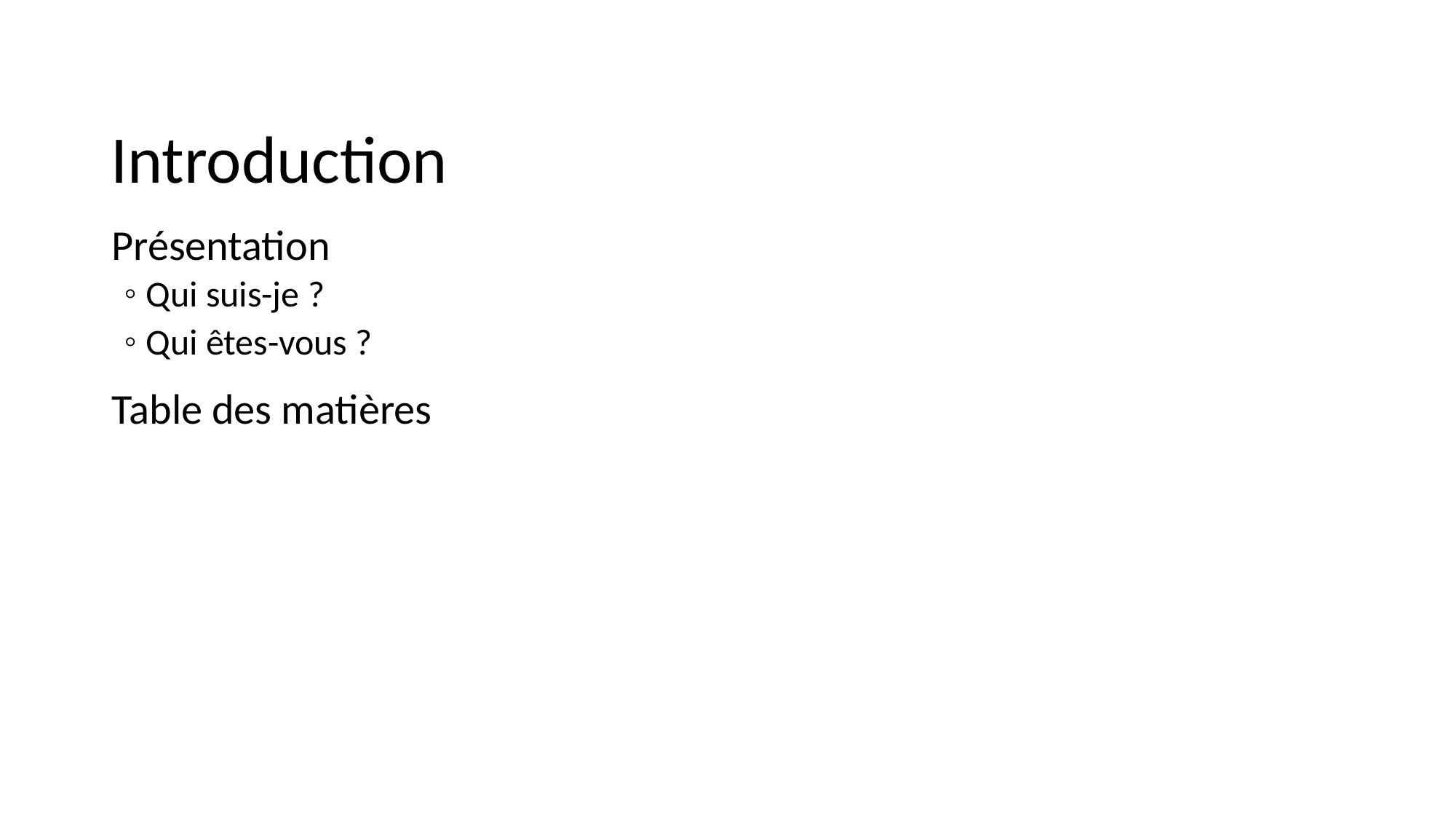

# Introduction
Présentation
Qui suis-je ?
Qui êtes-vous ?
Table des matières